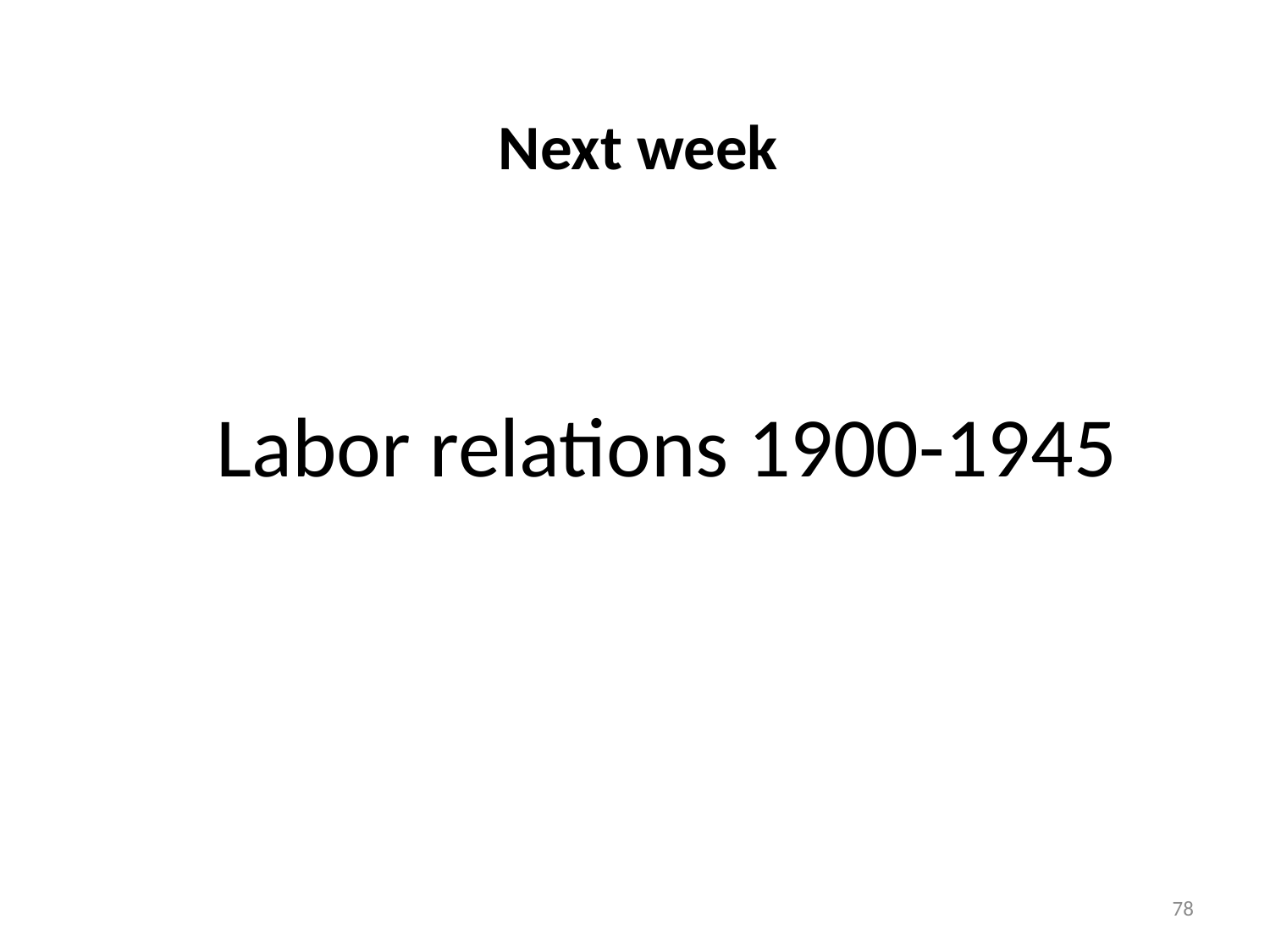

# Next week

Labor relations 1900-1945
78